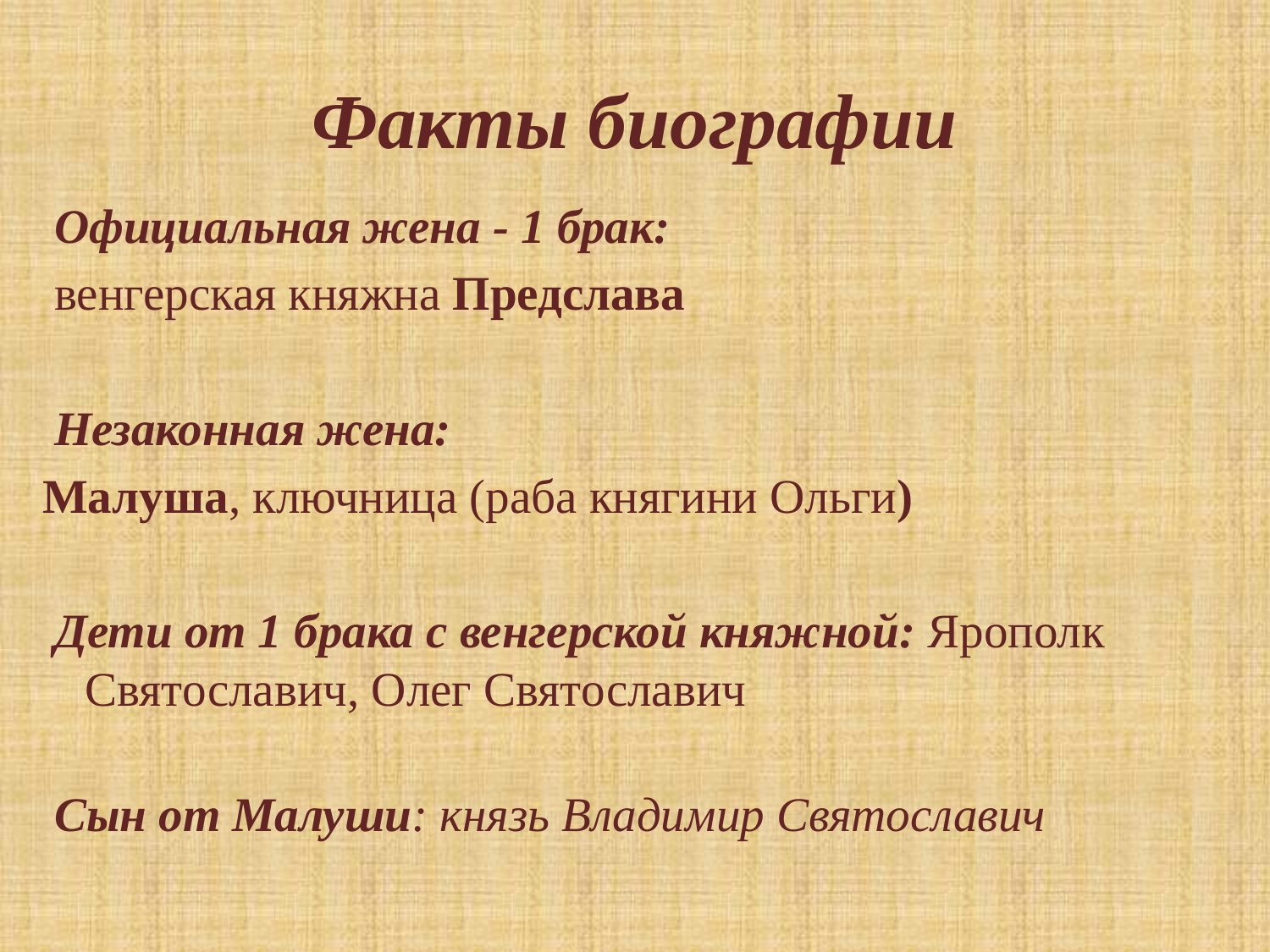

# Факты биографии
 Официальная жена - 1 брак:
 венгерская княжна Предслава

 Незаконная жена:
Малуша, ключница (раба княгини Ольги)

 Дети от 1 брака с венгерской княжной: Ярополк Святославич, Олег Святославич
 Сын от Малуши: князь Владимир Святославич